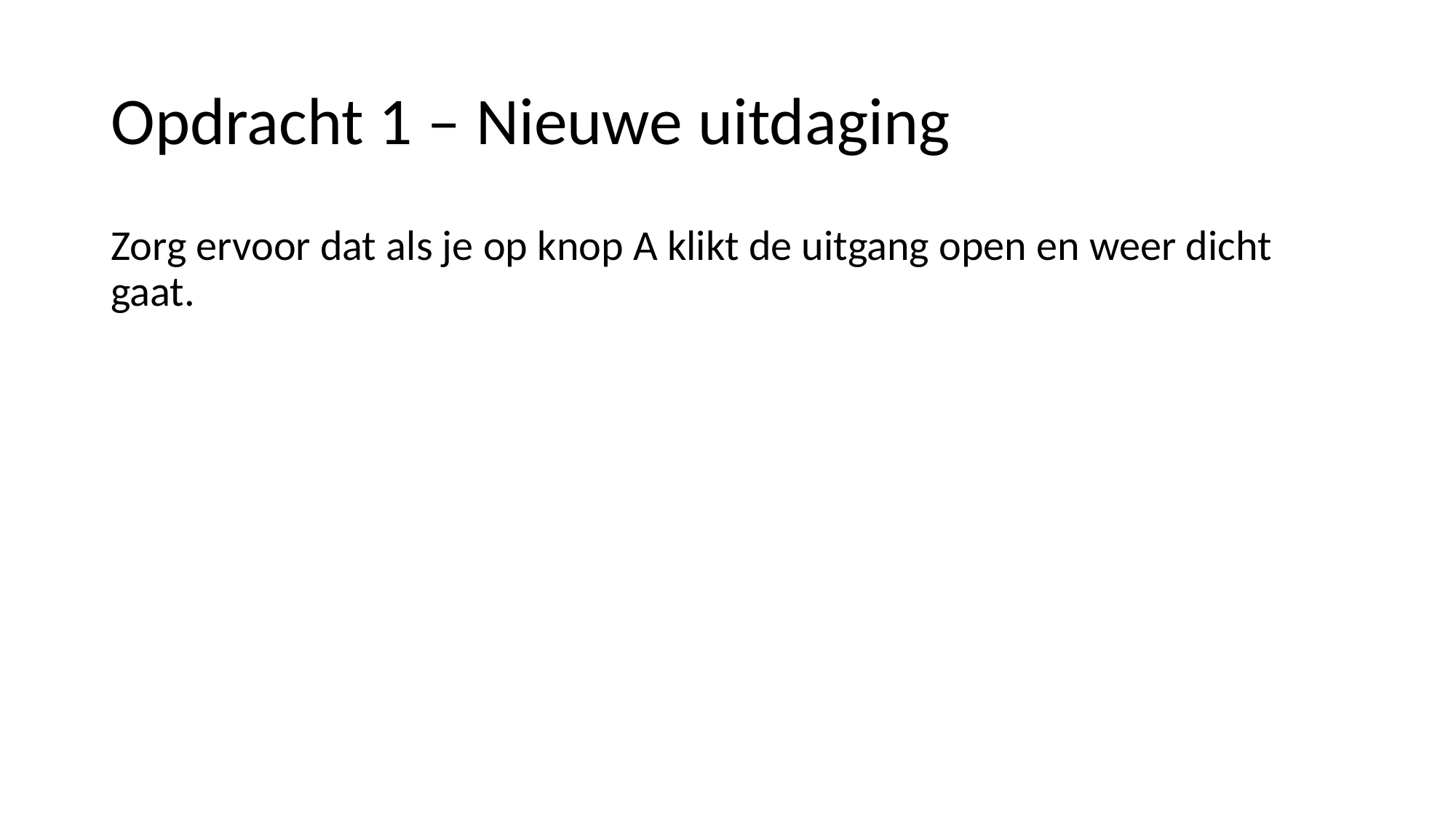

# Opdracht 1 – Nieuwe uitdaging
Zorg ervoor dat als je op knop A klikt de uitgang open en weer dicht gaat.